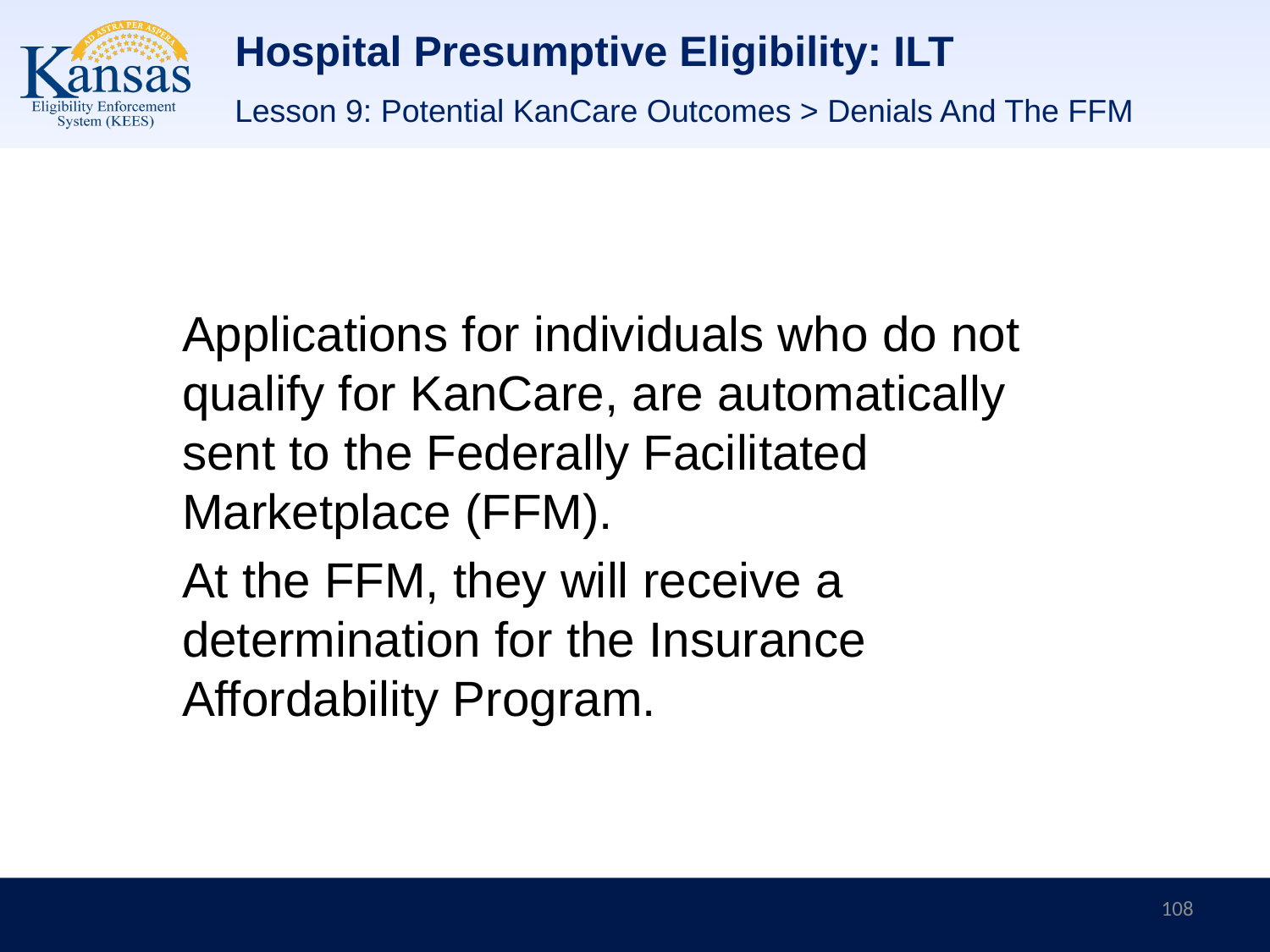

# Hospital Presumptive Eligibility: ILT
Lesson 9: Potential KanCare Outcomes > Denials And The FFM
Applications for individuals who do not  qualify for KanCare, are automatically sent to the Federally Facilitated Marketplace (FFM).
At the FFM, they will receive a determination for the Insurance Affordability Program.
108